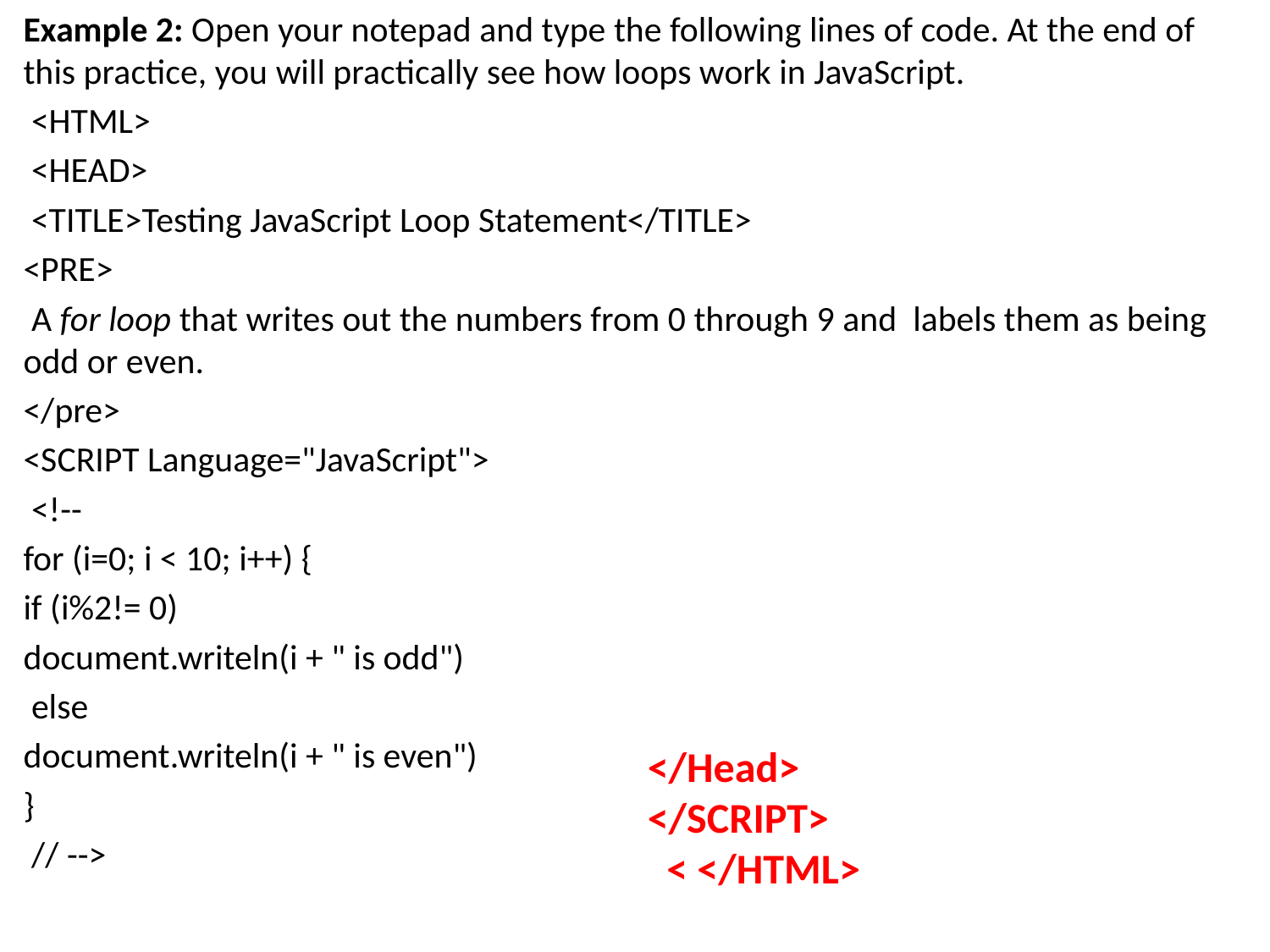

Example 2: Open your notepad and type the following lines of code. At the end of this practice, you will practically see how loops work in JavaScript.
 <HTML>
 <HEAD>
 <TITLE>Testing JavaScript Loop Statement</TITLE>
<PRE>
 A for loop that writes out the numbers from 0 through 9 and  labels them as being odd or even.
</pre>
<SCRIPT Language="JavaScript">
 <!--
for (i=0; i < 10; i++) {
if (i%2!= 0)
document.writeln(i + " is odd")
 else
document.writeln(i + " is even")
}
 // -->

</Head>
</SCRIPT>
  < </HTML>